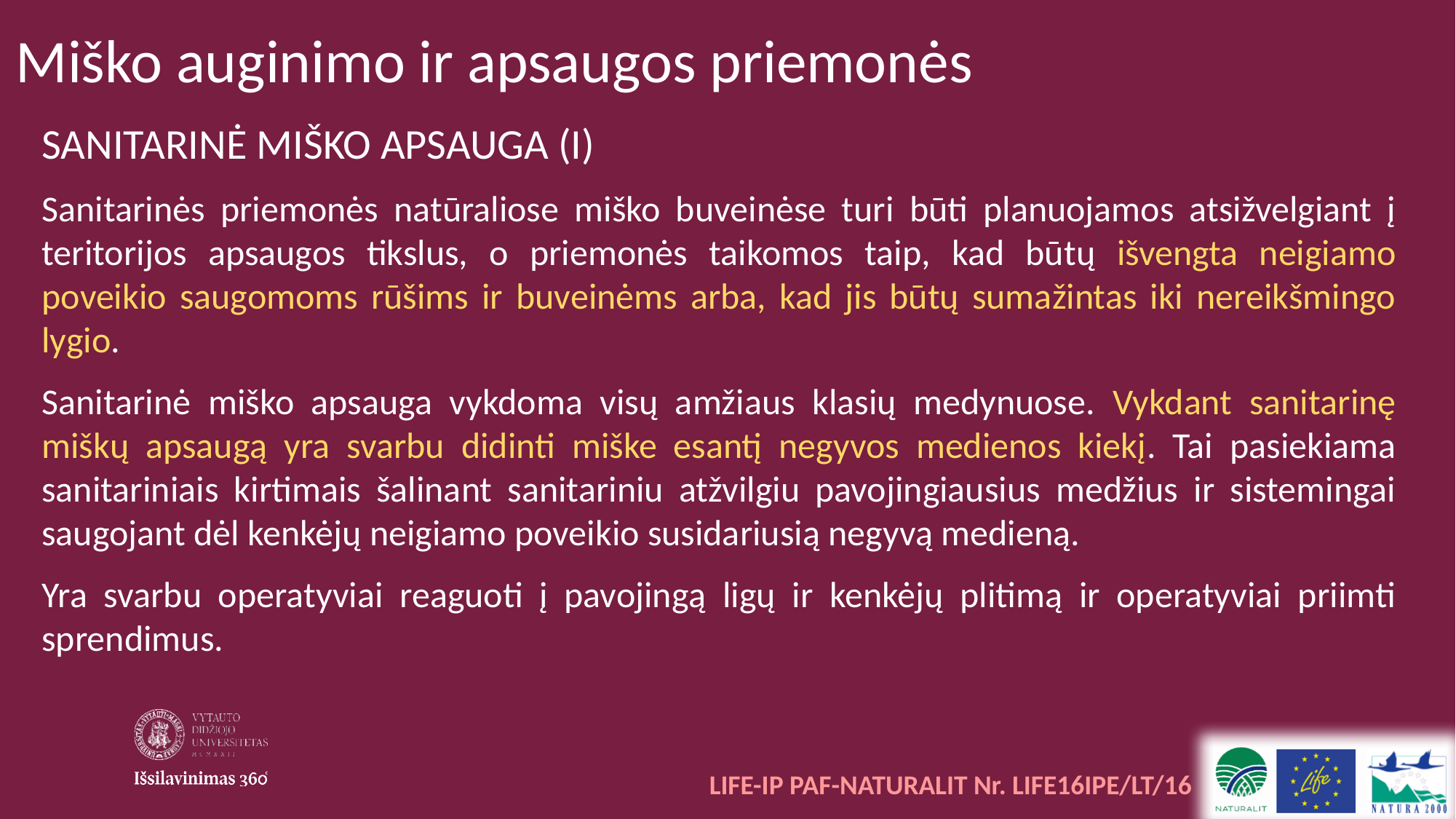

Miško auginimo ir apsaugos priemonės
SANITARINĖ MIŠKO APSAUGA (I)
Sanitarinės priemonės natūraliose miško buveinėse turi būti planuojamos atsižvelgiant į teritorijos apsaugos tikslus, o priemonės taikomos taip, kad būtų išvengta neigiamo poveikio saugomoms rūšims ir buveinėms arba, kad jis būtų sumažintas iki nereikšmingo lygio.
Sanitarinė miško apsauga vykdoma visų amžiaus klasių medynuose. Vykdant sanitarinę miškų apsaugą yra svarbu didinti miške esantį negyvos medienos kiekį. Tai pasiekiama sanitariniais kirtimais šalinant sanitariniu atžvilgiu pavojingiausius medžius ir sistemingai saugojant dėl kenkėjų neigiamo poveikio susidariusią negyvą medieną.
Yra svarbu operatyviai reaguoti į pavojingą ligų ir kenkėjų plitimą ir operatyviai priimti sprendimus.